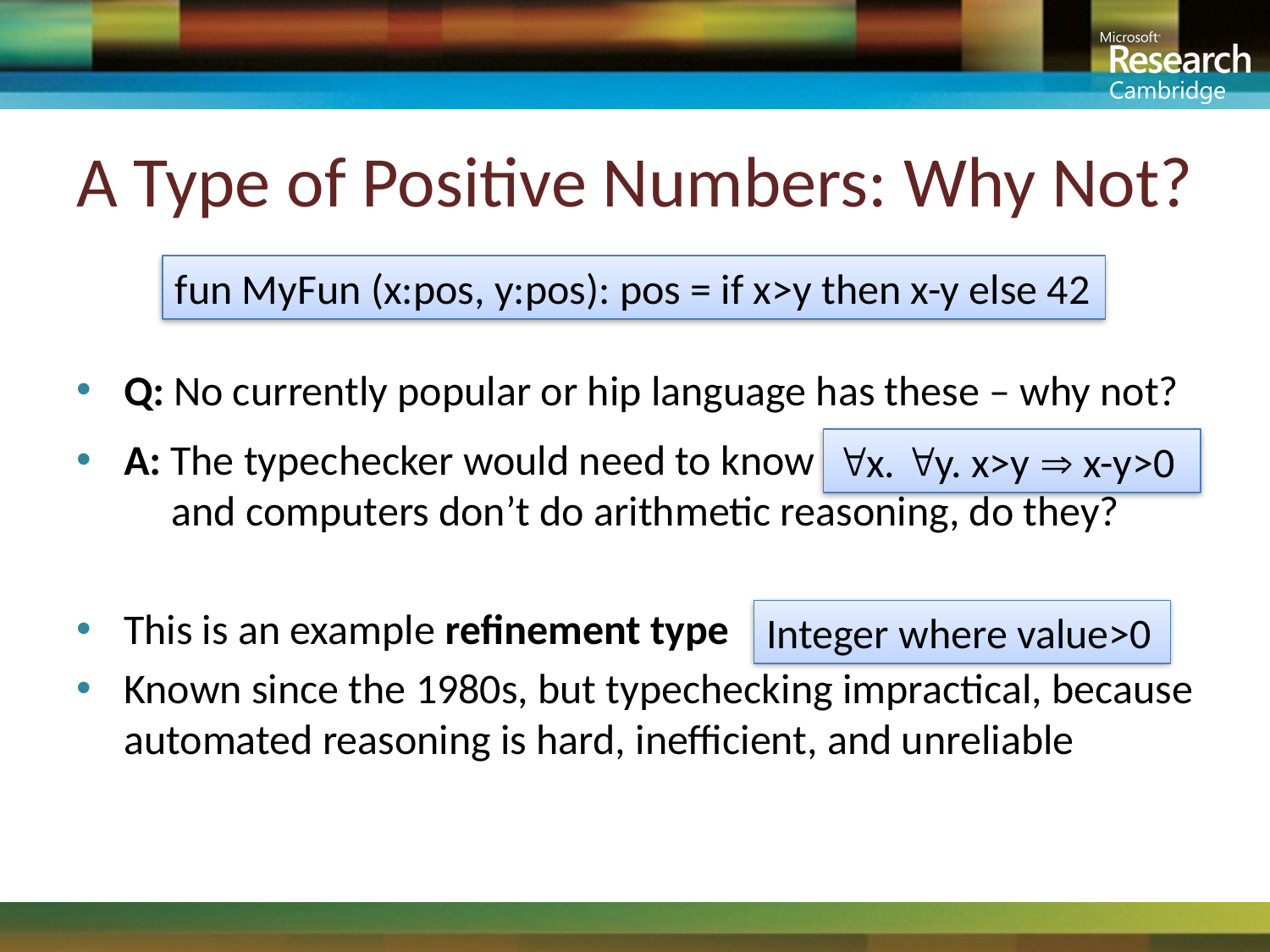

# A Type of Positive Numbers: Why Not?
fun MyFun (x:pos, y:pos): pos = if x>y then x-y else 42
Q: No currently popular or hip language has these – why not?
A: The typechecker would need to know
     and computers don’t do arithmetic reasoning, do they?

This is an example refinement type
Known since the 1980s, but typechecking impractical, because automated reasoning is hard, inefficient, and unreliable
∀x. ∀y. x>y ⇒ x-y>0
Integer where value>0